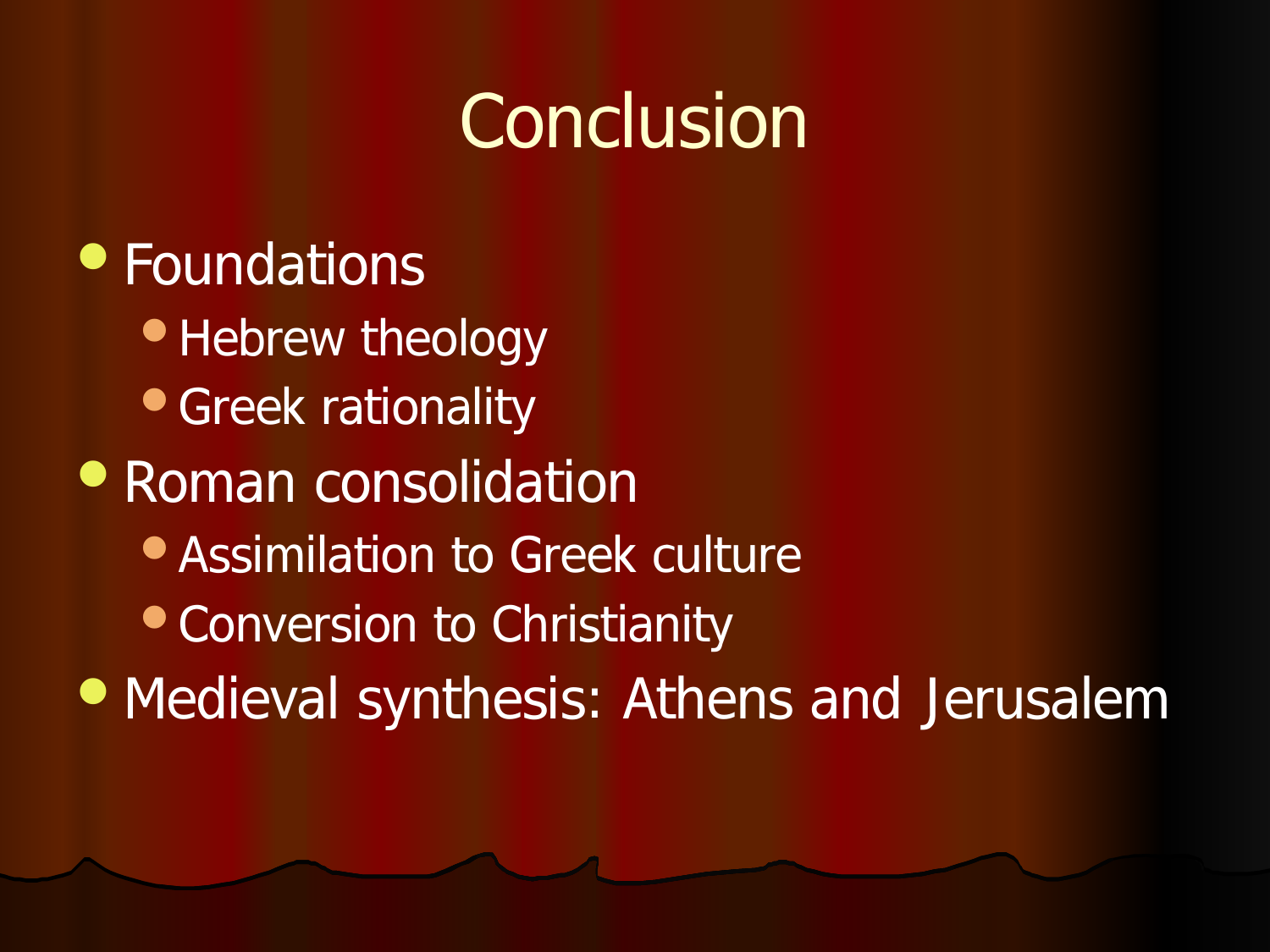

# Conclusion
Foundations
Hebrew theology
Greek rationality
Roman consolidation
Assimilation to Greek culture
Conversion to Christianity
Medieval synthesis: Athens and Jerusalem